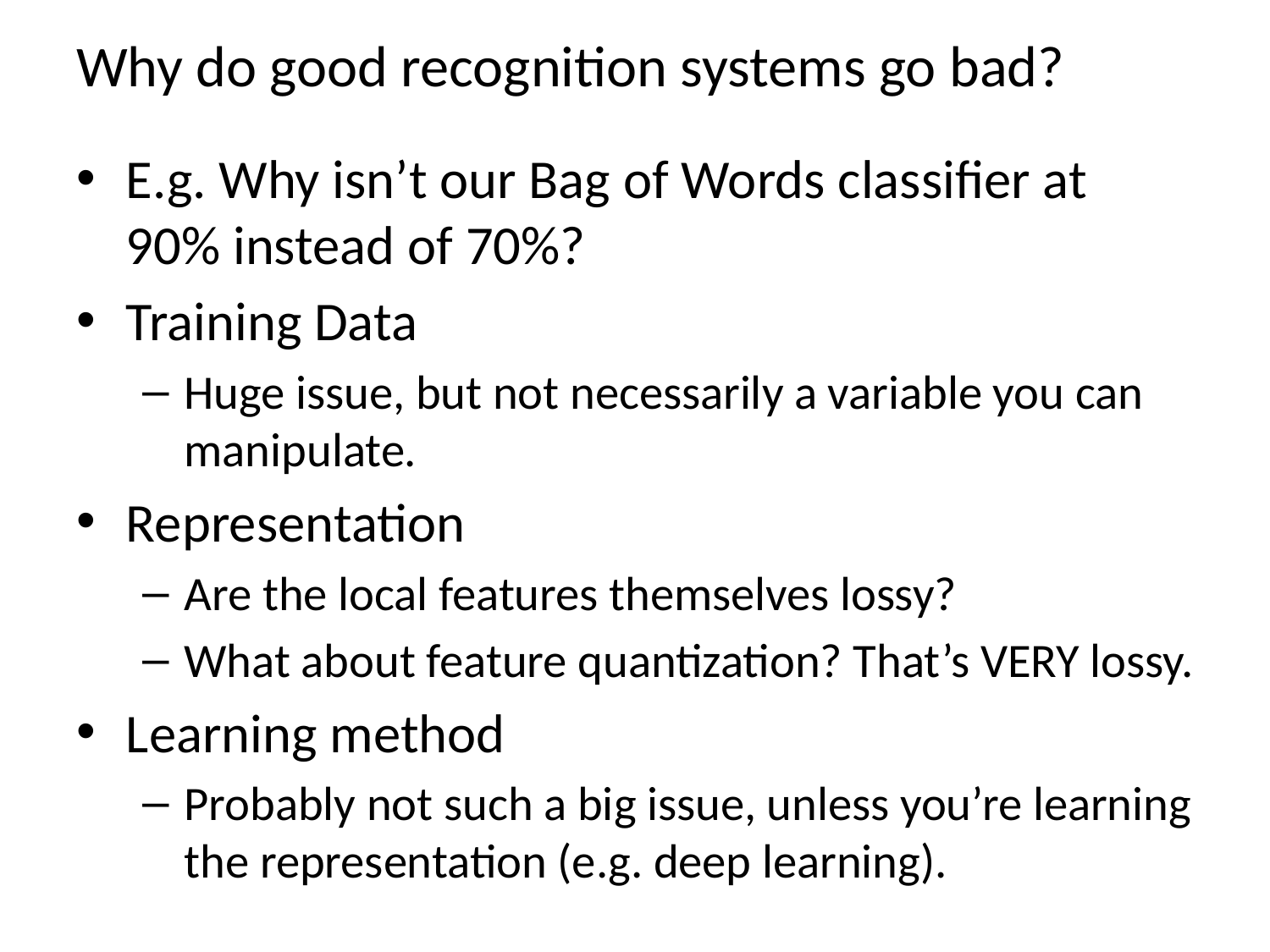

# Why do good recognition systems go bad?
E.g. Why isn’t our Bag of Words classifier at 90% instead of 70%?
Training Data
Huge issue, but not necessarily a variable you can manipulate.
Representation
Are the local features themselves lossy?
What about feature quantization? That’s VERY lossy.
Learning method
Probably not such a big issue, unless you’re learning the representation (e.g. deep learning).